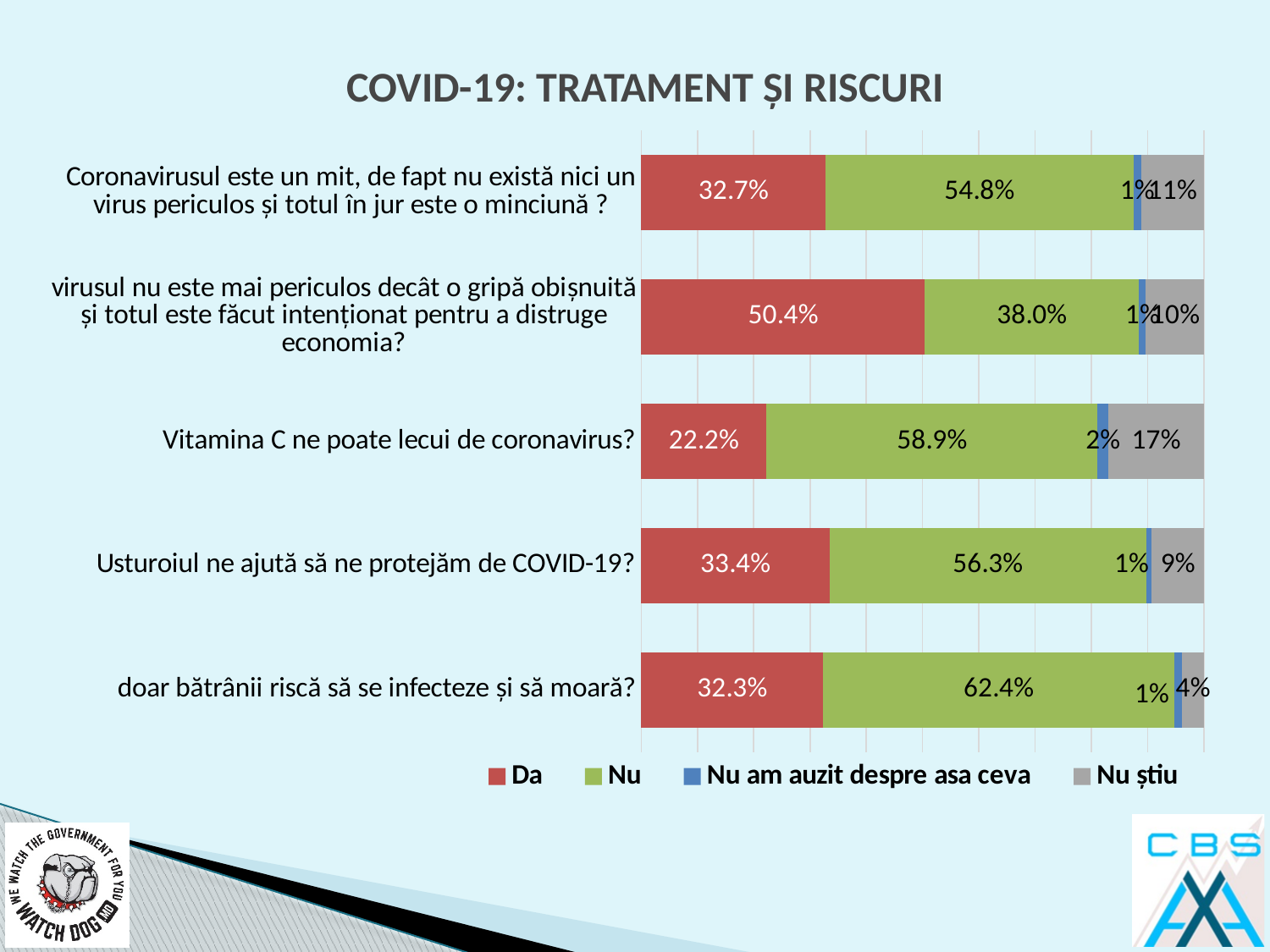

# COVID-19: TRATAMENT ȘI RISCURI

### Chart

| Category | Da | Nu | Nu am auzit despre asa ceva | Nu știu |
|---|---|---|---|---|
| doar bătrânii riscă să se infecteze și să moară? | 0.323 | 0.624 | 0.014 | 0.039 |
| Usturoiul ne ajută să ne protejăm de COVID-19? | 0.334 | 0.563 | 0.009 | 0.093 |
| Vitamina C ne poate lecui de coronavirus? | 0.222 | 0.589 | 0.019 | 0.17 |
| virusul nu este mai periculos decât o gripă obișnuită și totul este făcut intenționat pentru a distruge economia? | 0.504 | 0.38 | 0.013 | 0.103 |
| Coronavirusul este un mit, de fapt nu există nici un virus periculos și totul în jur este o minciună ? | 0.327 | 0.548 | 0.013 | 0.112 |